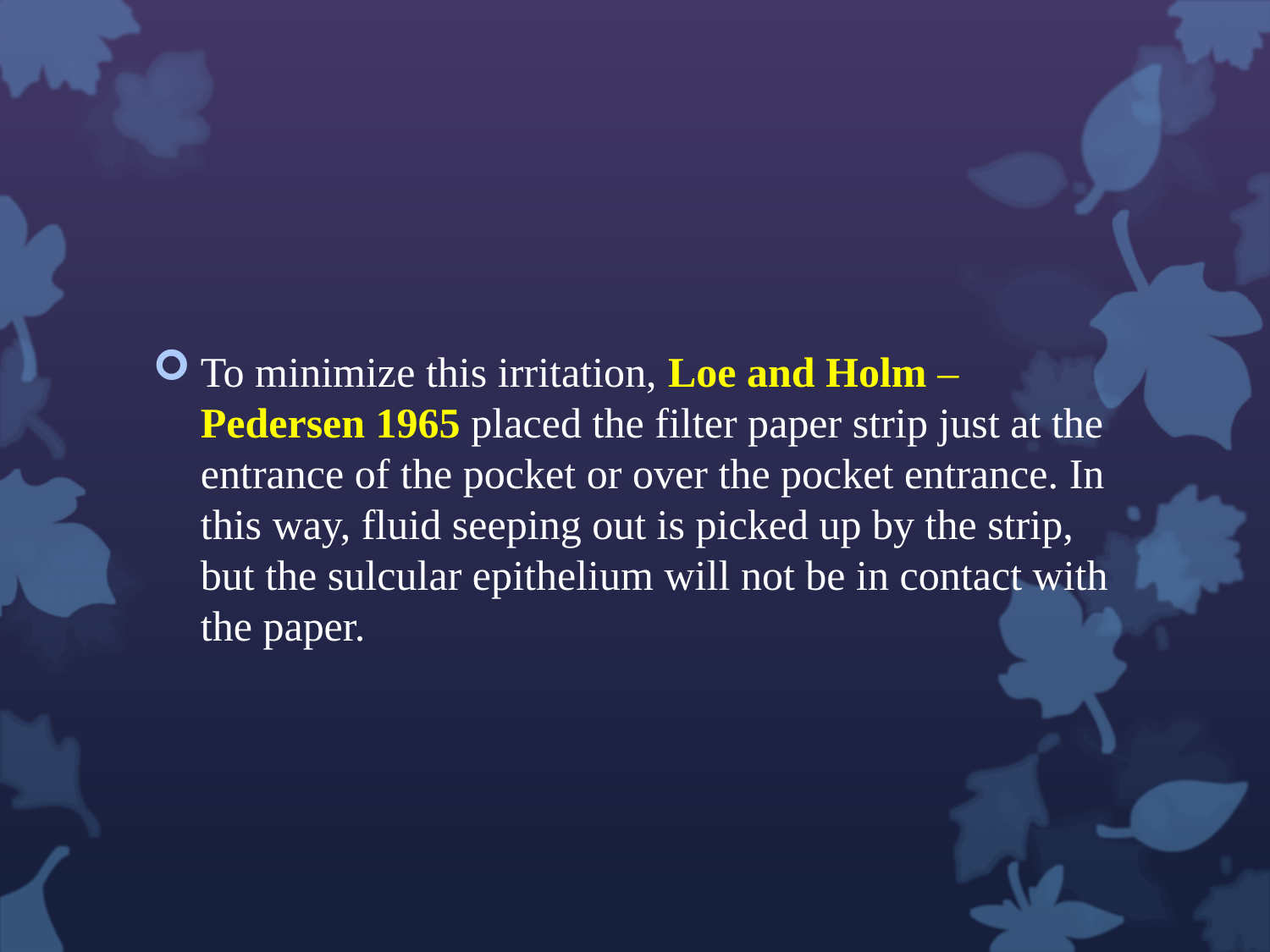

#
To minimize this irritation, Loe and Holm – Pedersen 1965 placed the filter paper strip just at the entrance of the pocket or over the pocket entrance. In this way, fluid seeping out is picked up by the strip, but the sulcular epithelium will not be in contact with the paper.